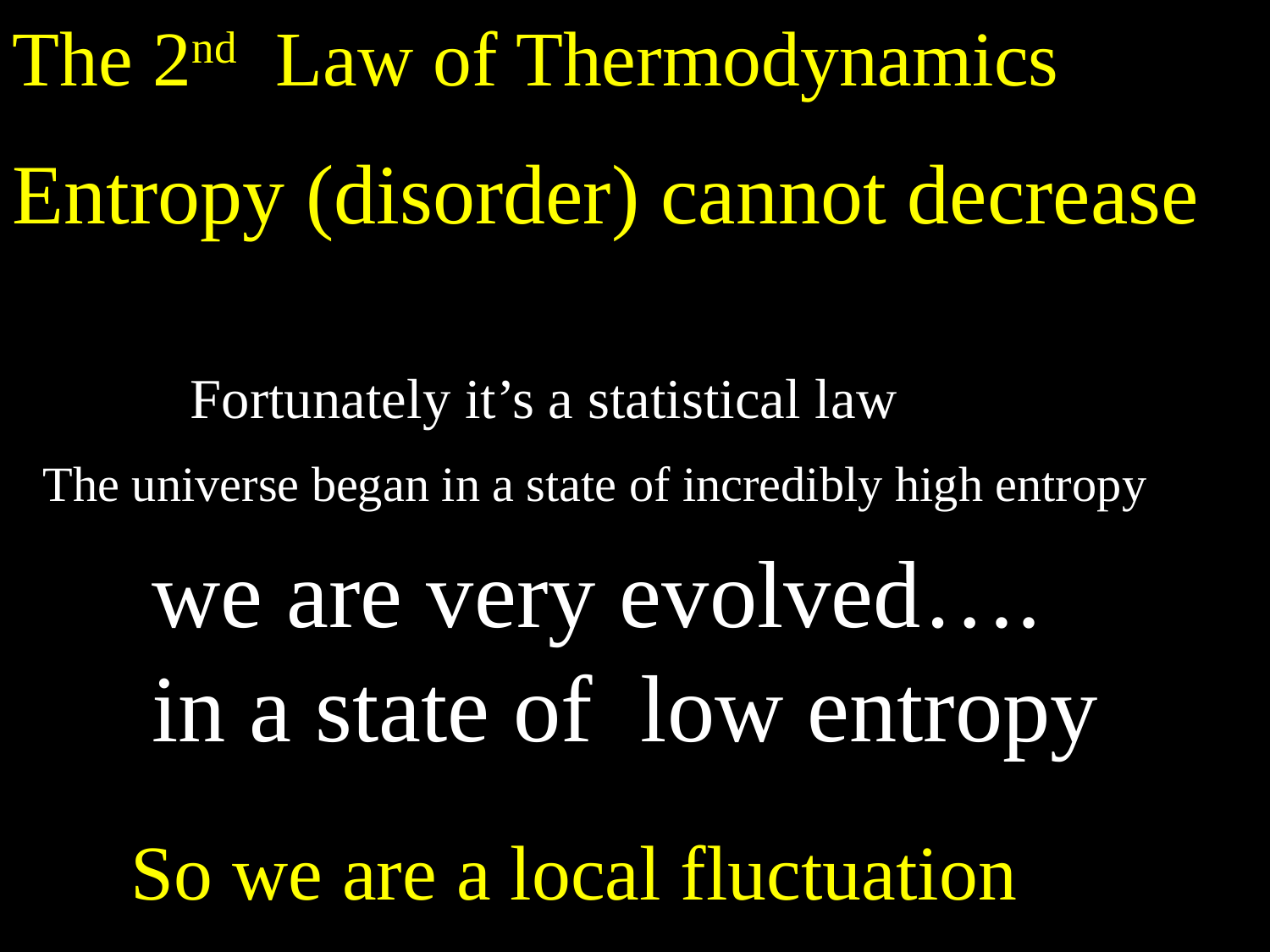

The 2nd  Law of Thermodynamics

Entropy (disorder) cannot decrease
Fortunately it’s a statistical law
The universe began in a state of incredibly high entropy
we are very evolved….
in a state of  low entropy

So we are a local fluctuation